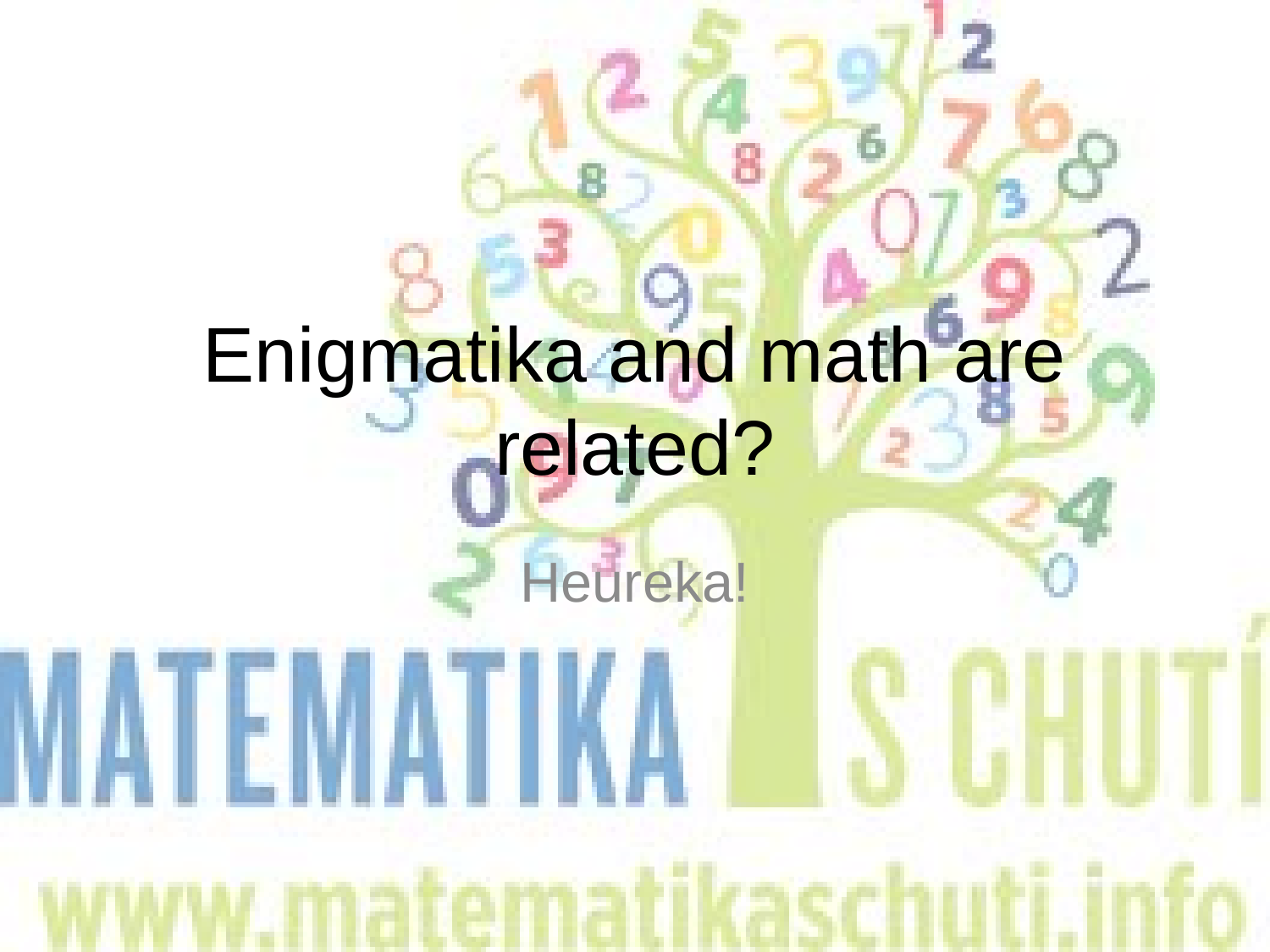

# Enigmatika and math are related?
Heureka!